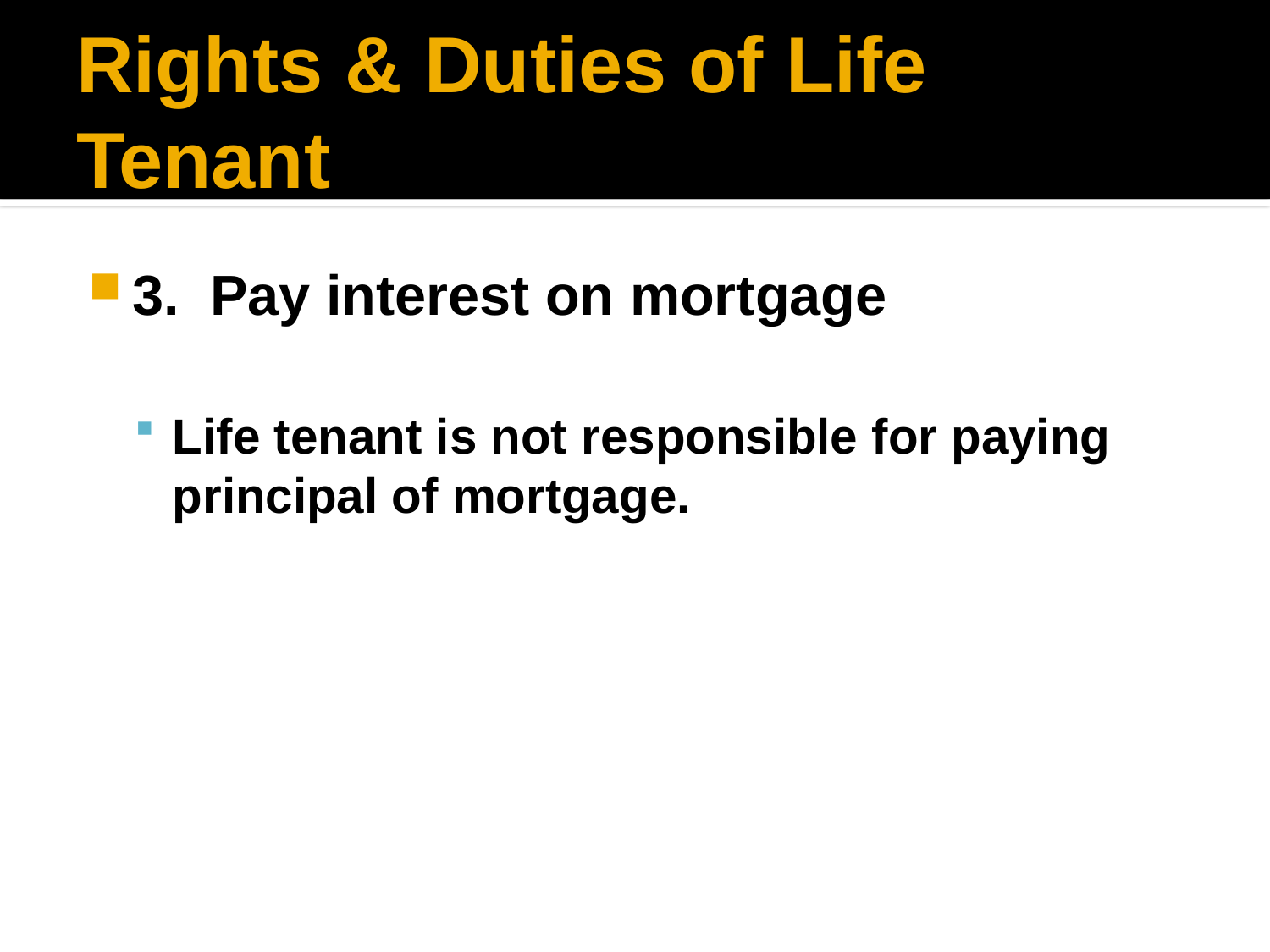

# Rights & Duties of Life Tenant
3.  Pay interest on mortgage

Life tenant is not responsible for paying principal of mortgage.